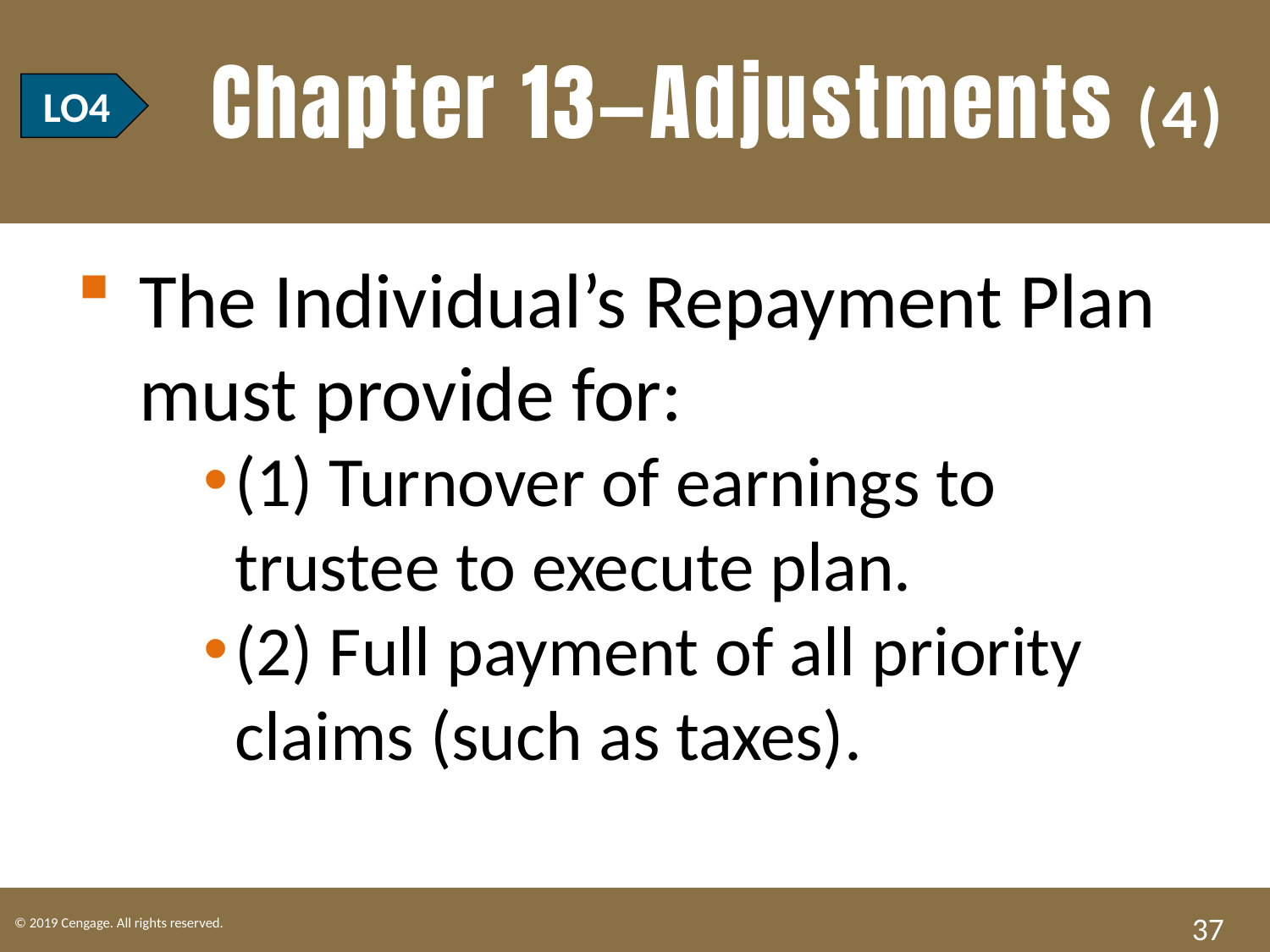

# LO4 Chapter 13—Adjustments (4)
LO4
The Individual’s Repayment Plan must provide for:
(1) Turnover of earnings to trustee to execute plan.
(2) Full payment of all priority claims (such as taxes).

37